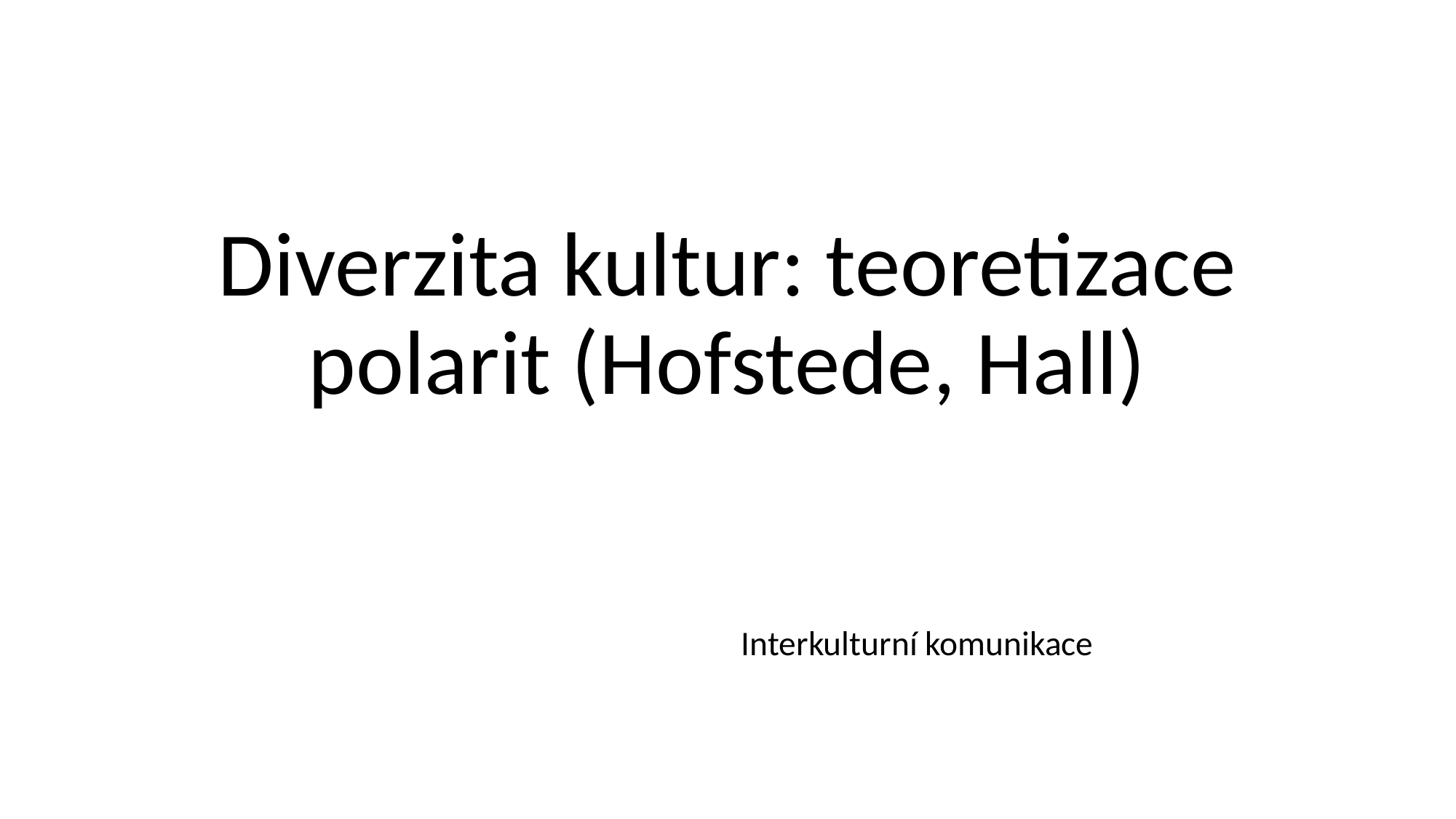

# Diverzita kultur: teoretizace polarit (Hofstede, Hall)

Interkulturní komunikace